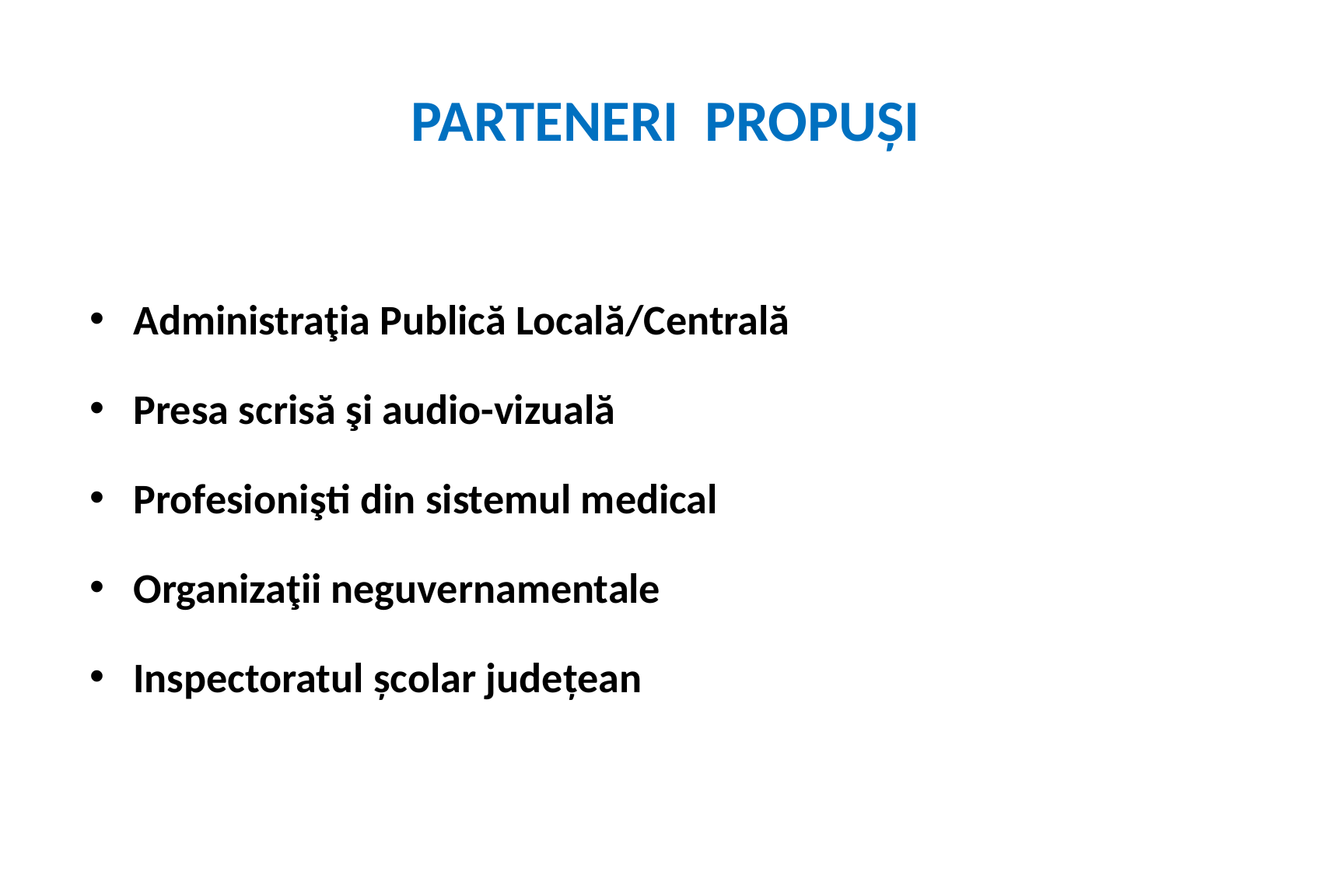

PARTENERI  PROPUŞI

Administraţia Publică Locală/Centrală
Presa scrisă şi audio-vizuală
Profesionişti din sistemul medical
Organizaţii neguvernamentale
Inspectoratul şcolar judeţean